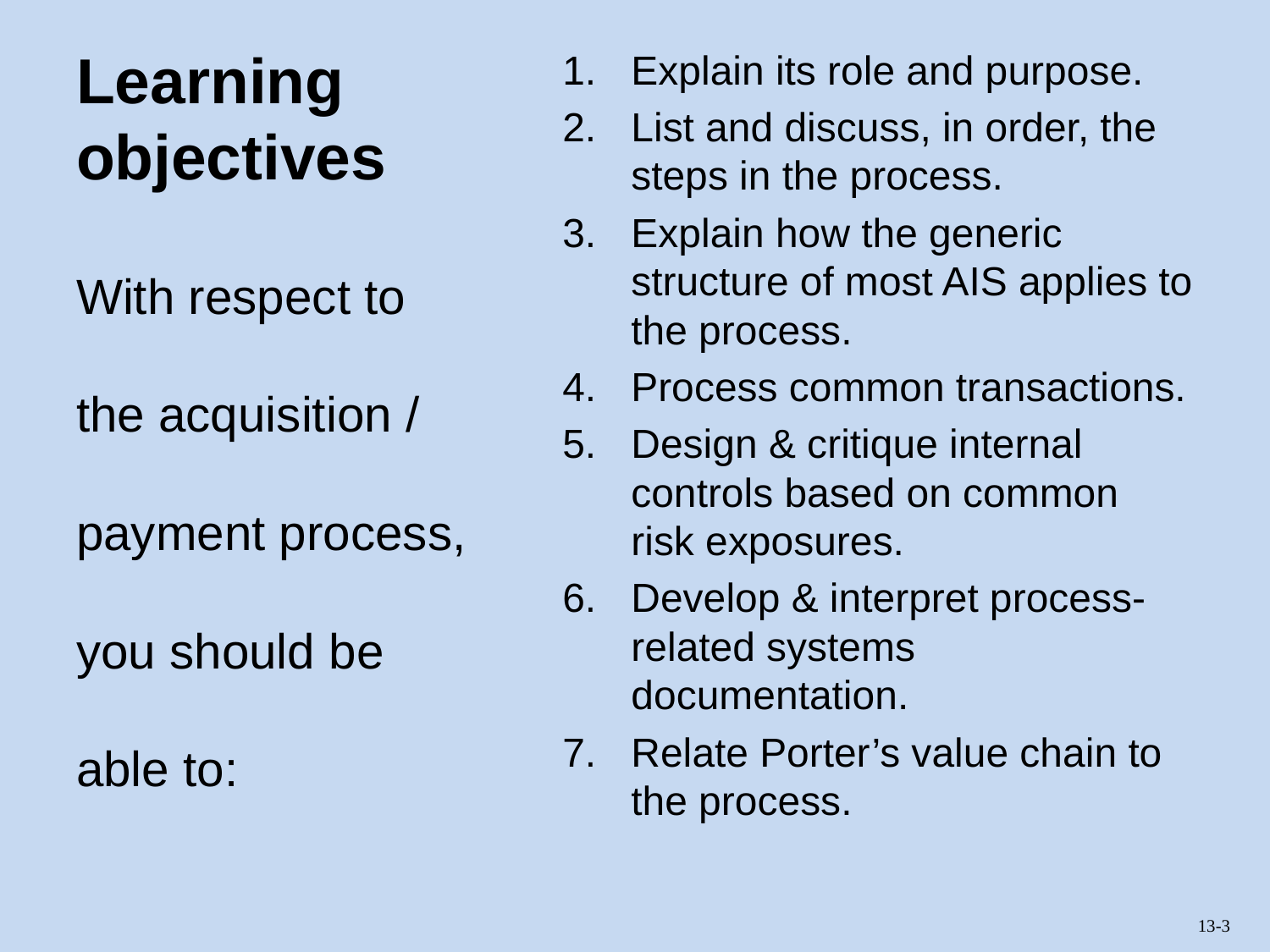

# Learning objectives
Explain its role and purpose.
List and discuss, in order, the steps in the process.
Explain how the generic structure of most AIS applies to the process.
Process common transactions.
Design & critique internal controls based on common risk exposures.
Develop & interpret process-related systems documentation.
Relate Porter’s value chain to the process.
With respect to the acquisition / payment process, you should be able to: